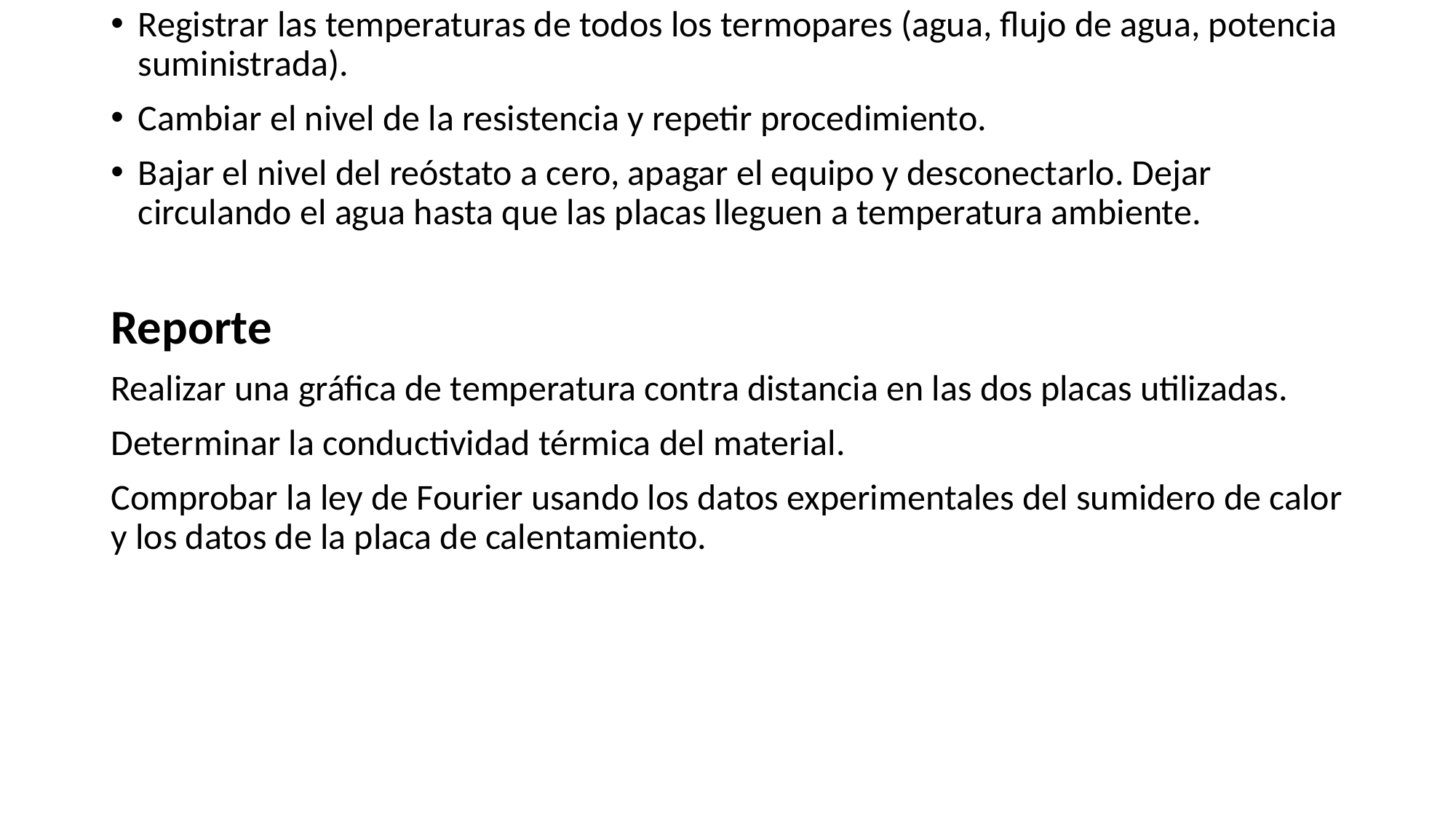

Registrar las temperaturas de todos los termopares (agua, flujo de agua, potencia suministrada).
Cambiar el nivel de la resistencia y repetir procedimiento.
Bajar el nivel del reóstato a cero, apagar el equipo y desconectarlo. Dejar circulando el agua hasta que las placas lleguen a temperatura ambiente.

Reporte
Realizar una gráfica de temperatura contra distancia en las dos placas utilizadas.
Determinar la conductividad térmica del material.
Comprobar la ley de Fourier usando los datos experimentales del sumidero de calor y los datos de la placa de calentamiento.